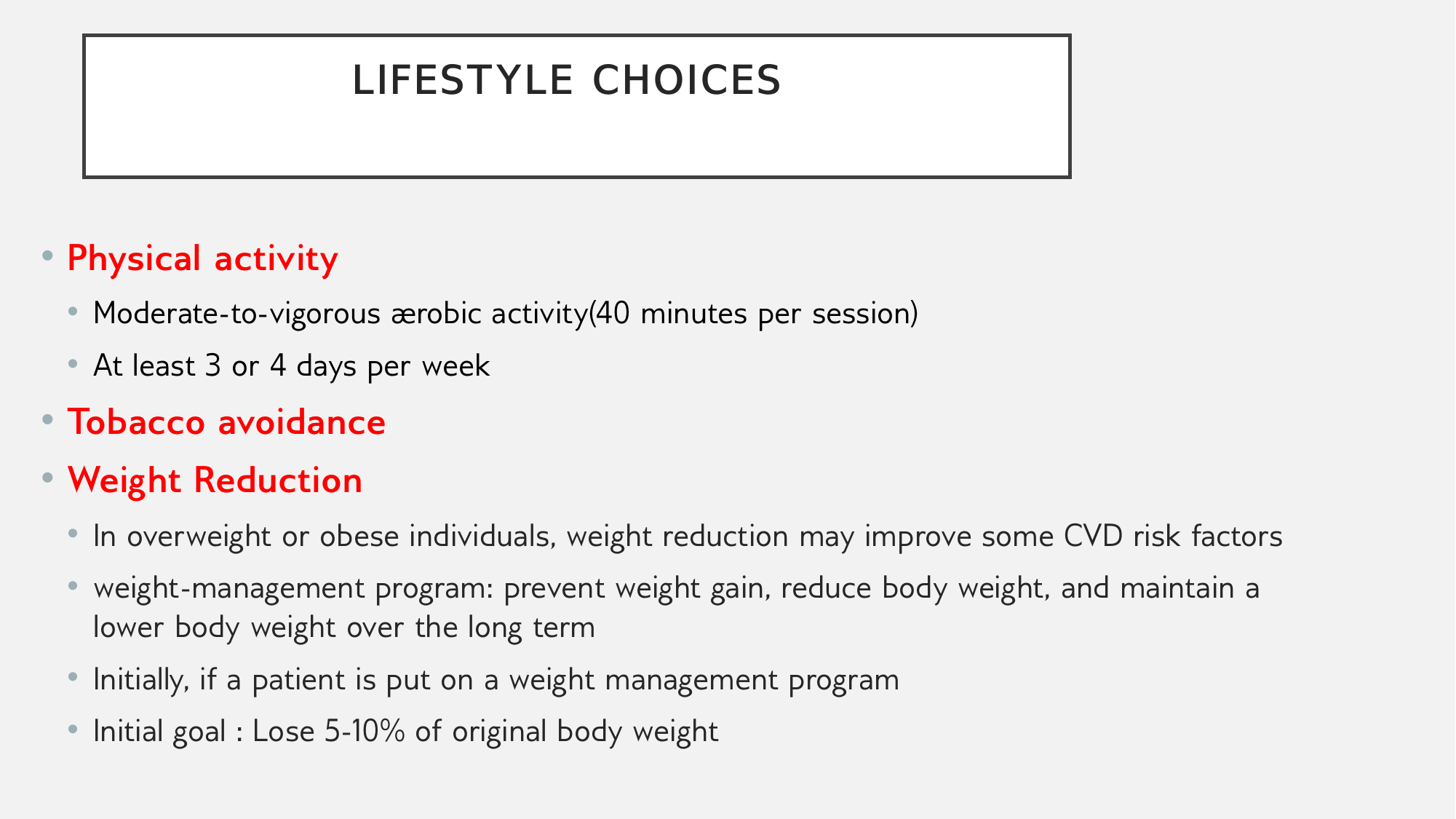

# Lifestyle Choices
Physical activity
Moderate-to-vigorous aerobic activity(40 minutes per session)
At least 3 or 4 days per week
Tobacco avoidance
Weight Reduction
In overweight or obese individuals, weight reduction may improve some CVD risk factors
weight-management program: prevent weight gain, reduce body weight, and maintain a lower body weight over the long term
Initially, if a patient is put on a weight management program
Initial goal : Lose 5-10% of original body weight